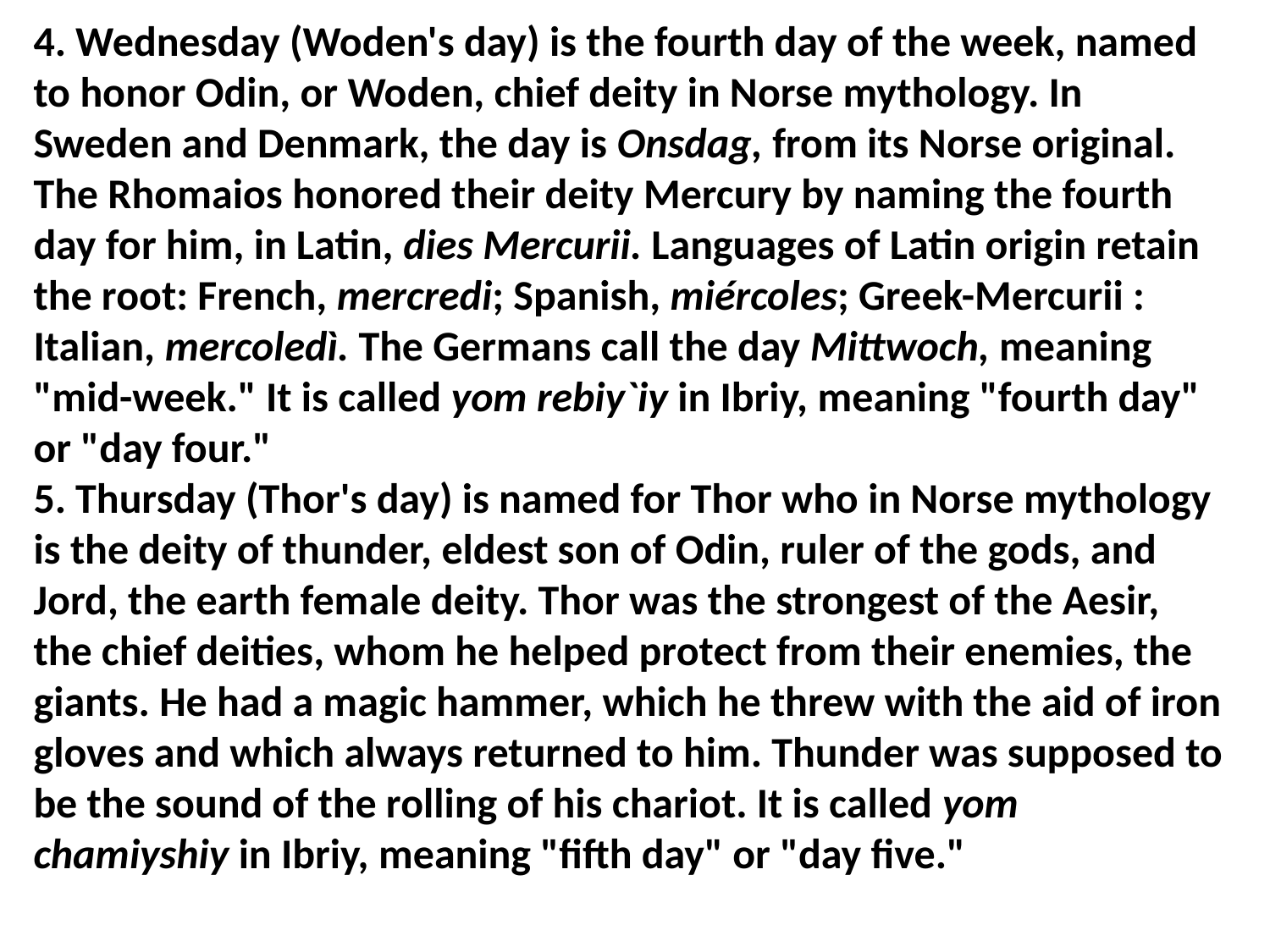

4. Wednesday (Woden's day) is the fourth day of the week, named to honor Odin, or Woden, chief deity in Norse mythology. In Sweden and Denmark, the day is Onsdag, from its Norse original. The Rhomaios honored their deity Mercury by naming the fourth day for him, in Latin, dies Mercurii. Languages of Latin origin retain the root: French, mercredi; Spanish, miércoles; Greek-Mercurii : Italian, mercoledì. The Germans call the day Mittwoch, meaning "mid-week." It is called yom rebiy`iy in Ibriy, meaning "fourth day" or "day four."
5. Thursday (Thor's day) is named for Thor who in Norse mythology is the deity of thunder, eldest son of Odin, ruler of the gods, and Jord, the earth female deity. Thor was the strongest of the Aesir, the chief deities, whom he helped protect from their enemies, the giants. He had a magic hammer, which he threw with the aid of iron gloves and which always returned to him. Thunder was supposed to be the sound of the rolling of his chariot. It is called yom chamiyshiy in Ibriy, meaning "fifth day" or "day five."